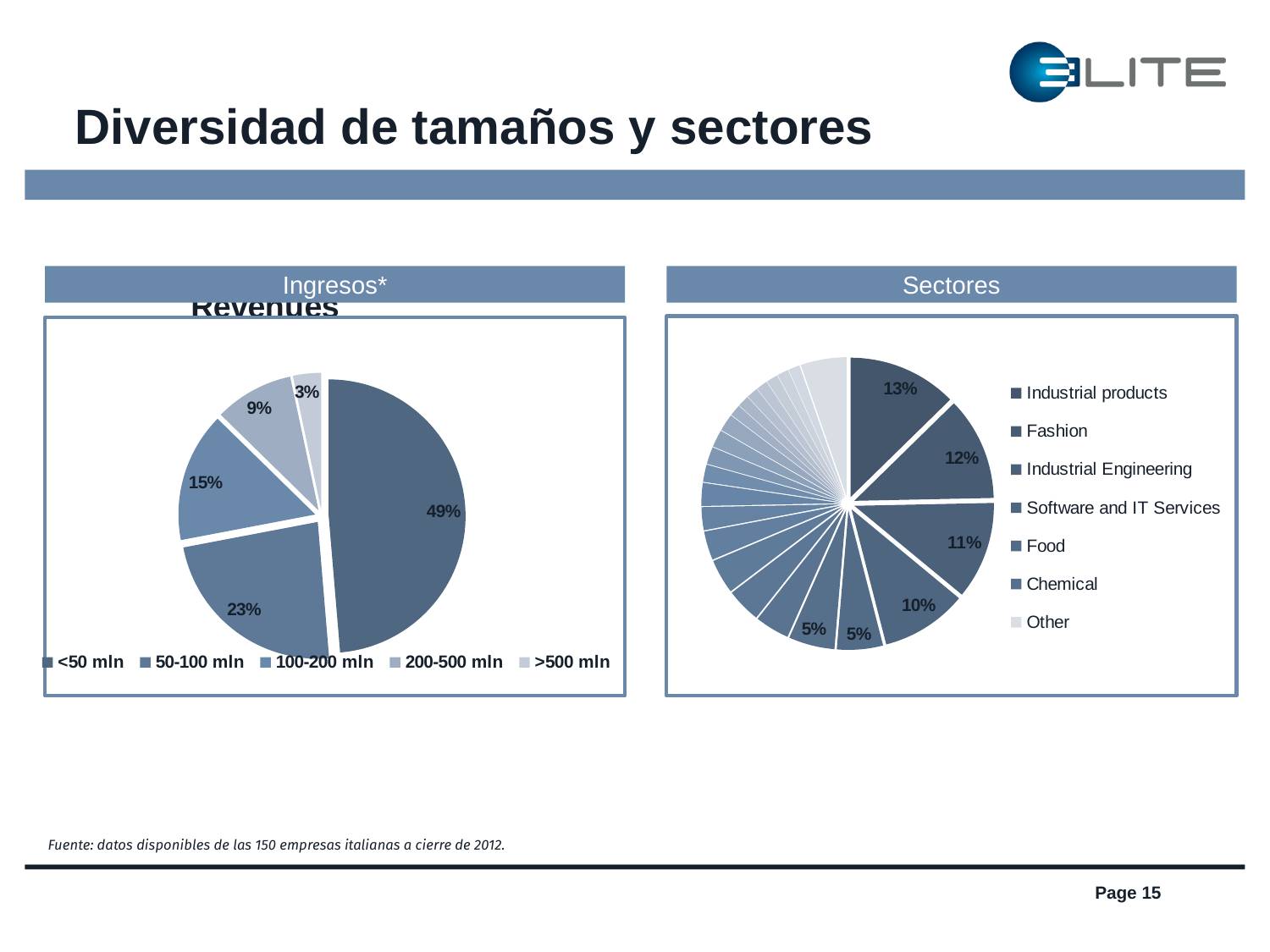

# Diversidad de tamaños y sectores
Ingresos*

### Chart: Revenues

| Category |
|---|
Sectores

### Chart

| Category |  |
|---|---|
| Industrial products | 19.0 |
| Fashion | 18.0 |
| Industrial Engineering | 17.0 |
| Software and IT Services | 15.0 |
| Food | 8.0 |
| Chemical | 8.0 |
| Prodotti per uso domestico ed edilizia abitativa | 6.0 |
| Servizi di Supporto | 6.0 |
| Elettronica e Prodotti Elettrici | 6.0 |
| Automobili e Componentistica | 5.0 |
| Media | 4.0 |
| Sanitá | 4.0 |
| Viaggi e Tempo Libero | 3.0 |
| Edilizia e Materiali | 3.0 |
| Trasporti Industriali | 3.0 |
| Bevande | 3.0 |
| Farmaceutica e Biotecnologia
 | 2.0 |
| Industria Aerospaziale e Difesa | 2.0 |
| Telecomunicazione a Rete Fissa | 2.0 |
| Gas, Acqua e Servizi di Pubblica Utilità | 2.0 |
| Telecomunicazioni Mobili | 2.0 |
| Energia Alternativa | 2.0 |
| Telecomunicazioni a Rete Fissa | 2.0 |
| Other | 8.0 |

### Chart

| Category |  |
|---|---|
| <50 mln | 73.0 |
| 50-100 mln | 35.0 |
| 100-200 mln | 23.0 |
| 200-500 mln | 14.0 |
| >500 mln | 5.0 |
Fuente: datos disponibles de las 150 empresas italianas a cierre de 2012.
Page 15